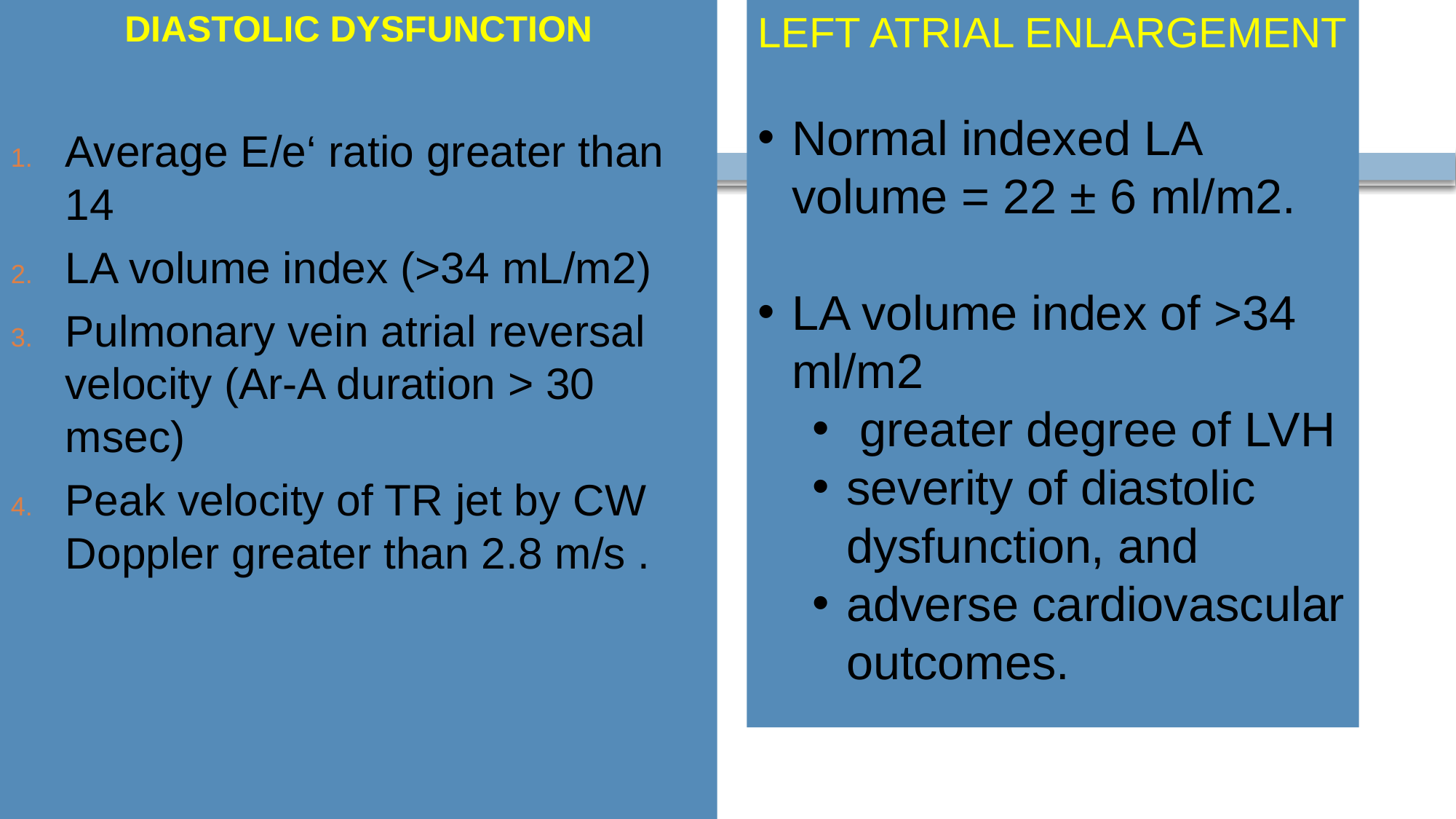

DIASTOLIC DYSFUNCTION

Average E/e‘ ratio greater than 14
LA volume index (>34 mL/m2)
Pulmonary vein atrial reversal velocity (Ar-A duration > 30 msec)
Peak velocity of TR jet by CW Doppler greater than 2.8 m/s .
Left atrial enlargement
Normal indexed LA volume = 22 ± 6 ml/m2.

LA volume index of >34 ml/m2
 greater degree of LVH
severity of diastolic dysfunction, and
adverse cardiovascular outcomes.

#